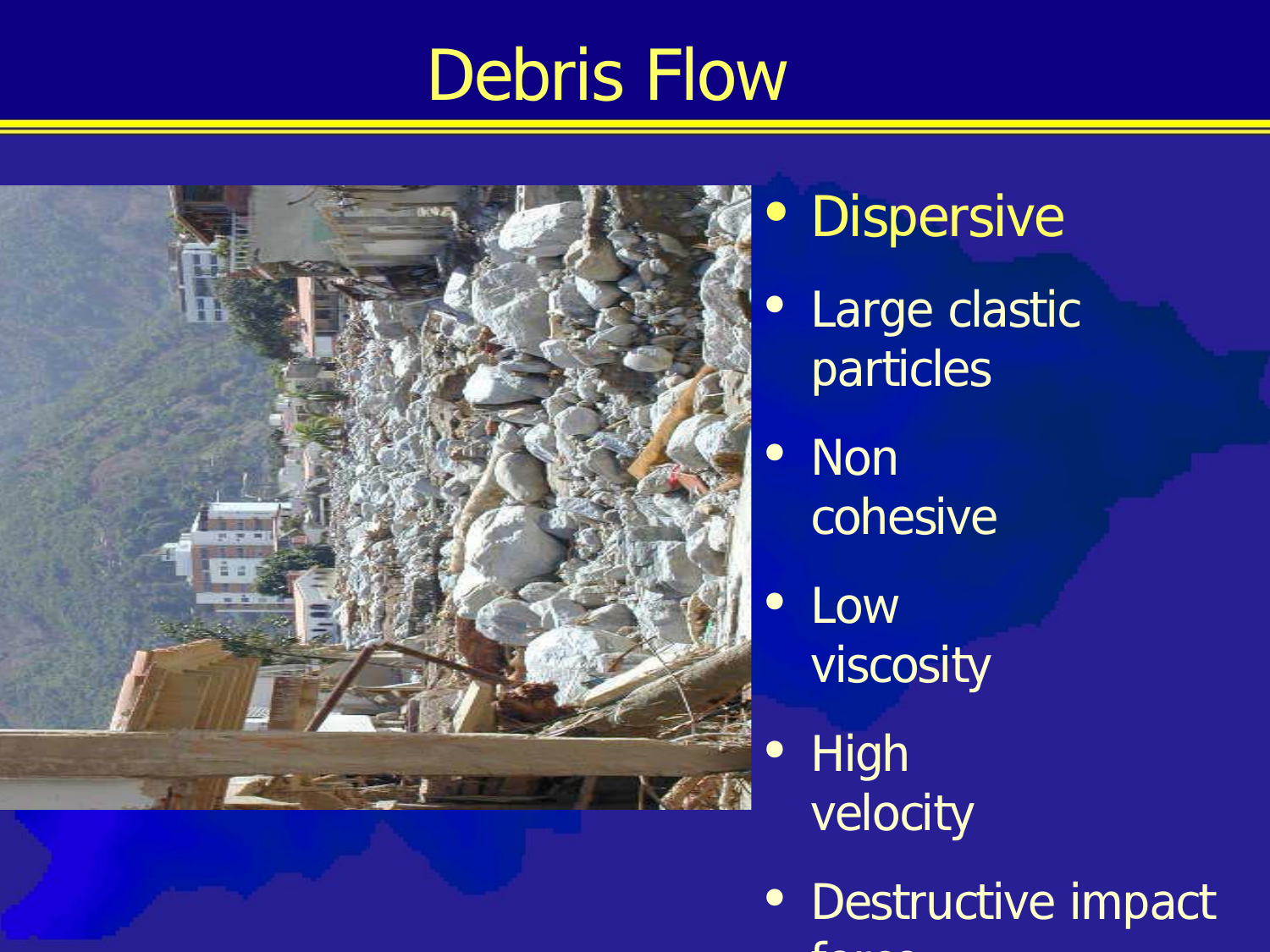

Debris Flow

Dispersive
Large clastic particles
Non cohesive
Low viscosity
High velocity
Destructive impact force